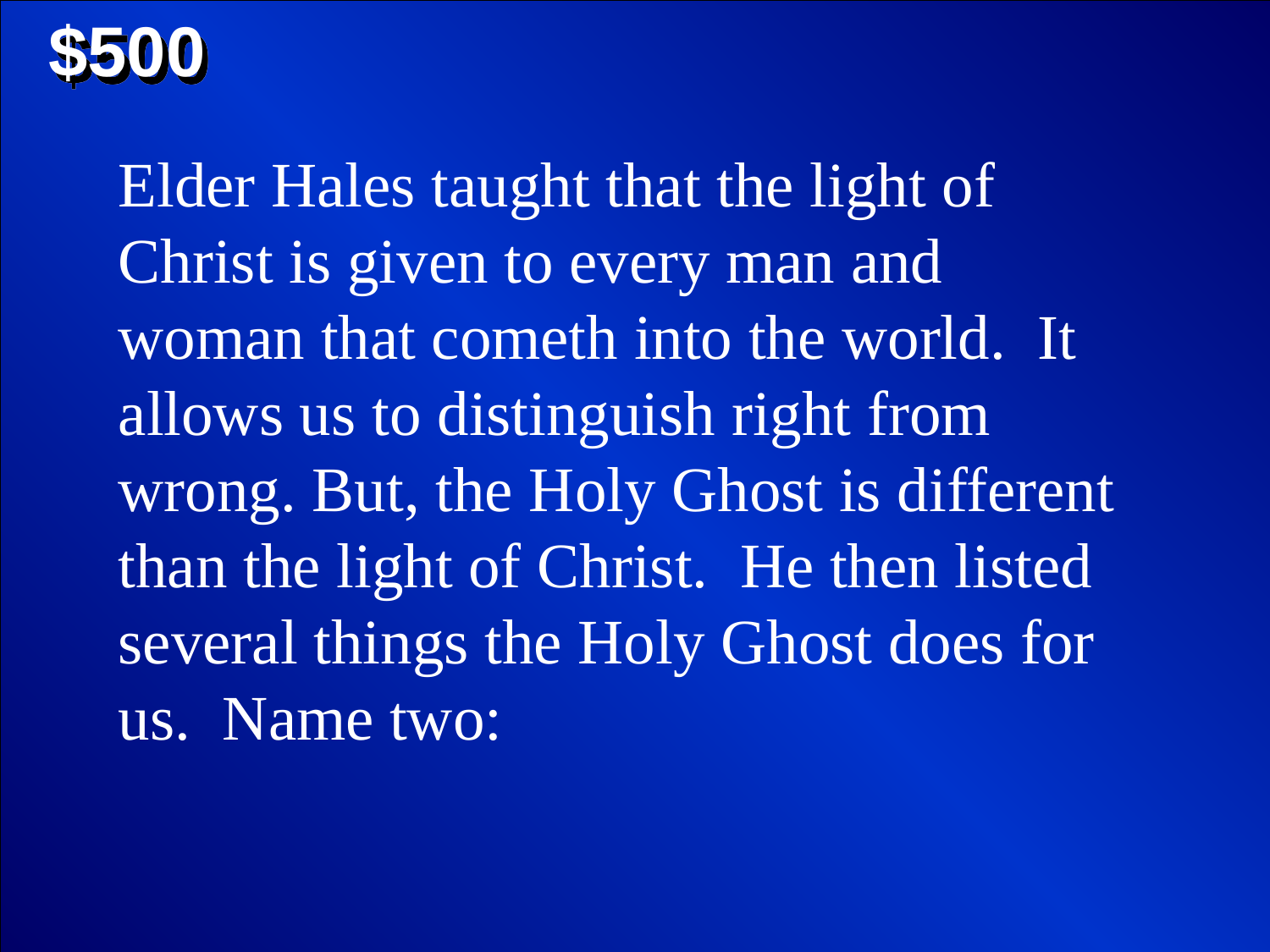

$500
Elder Hales taught that the light of Christ is given to every man and woman that cometh into the world.  It allows us to distinguish right from wrong. But, the Holy Ghost is different than the light of Christ.  He then listed several things the Holy Ghost does for us.  Name two: